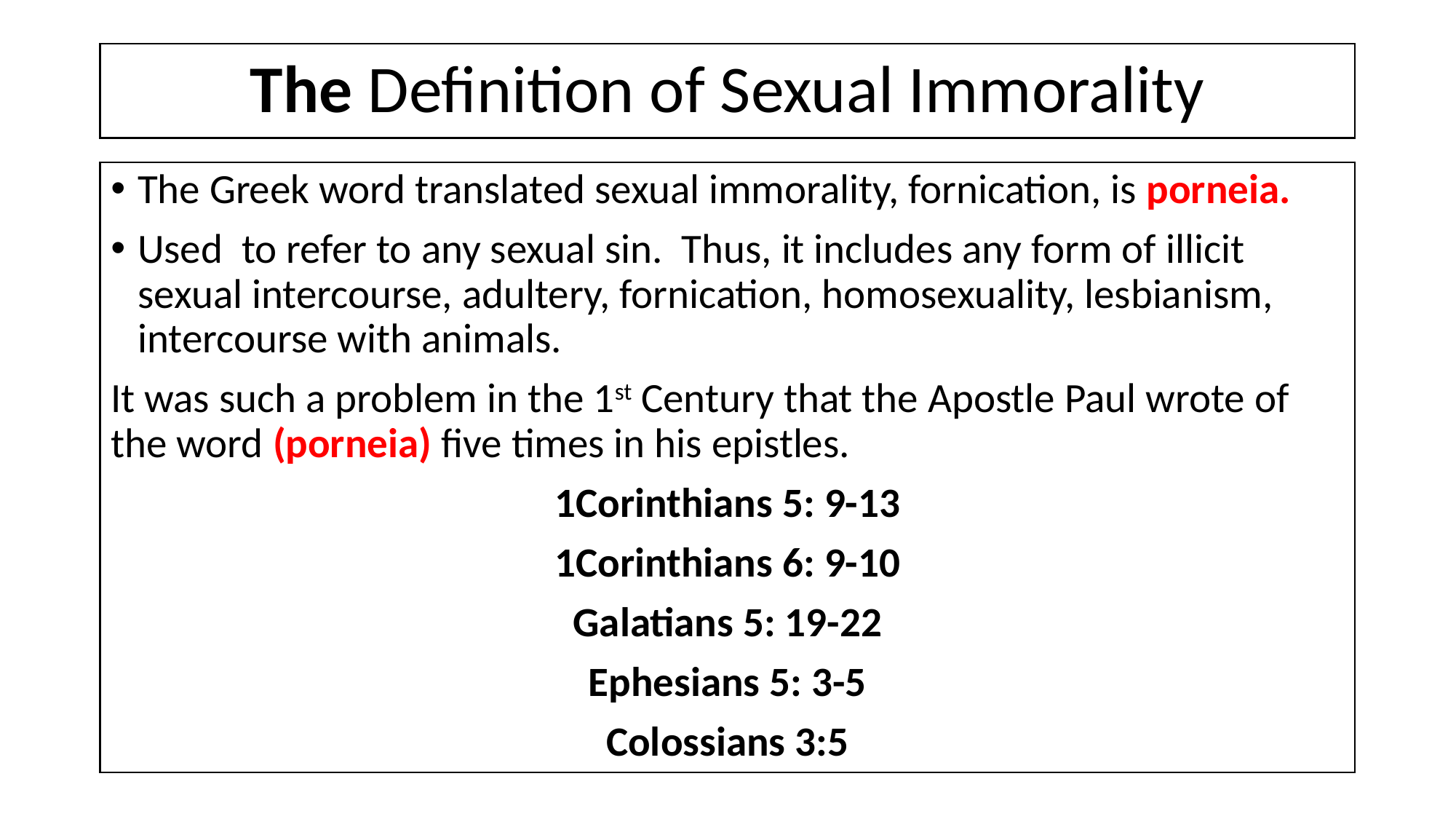

# The Definition of Sexual Immorality
The Greek word translated sexual immorality, fornication, is porneia.
Used  to refer to any sexual sin.  Thus, it includes any form of illicit sexual intercourse, adultery, fornication, homosexuality, lesbianism, intercourse with animals.
It was such a problem in the 1st Century that the Apostle Paul wrote of the word (porneia) five times in his epistles.
1Corinthians 5: 9-13
1Corinthians 6: 9-10
Galatians 5: 19-22
Ephesians 5: 3-5
Colossians 3:5